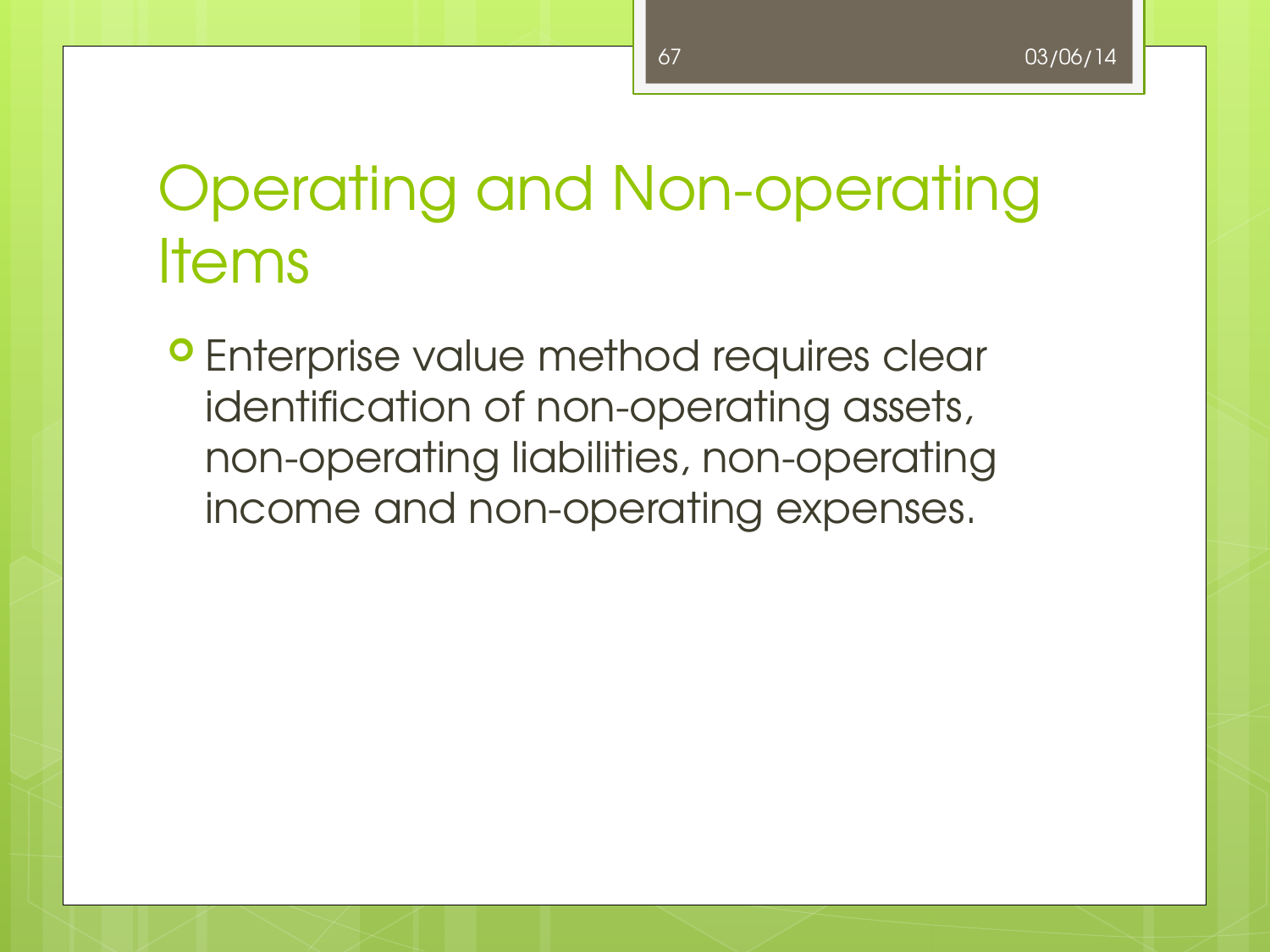

67
03/06/14
# Operating and Non-operating Items
Enterprise value method requires clear identification of non-operating assets, non-operating liabilities, non-operating income and non-operating expenses.